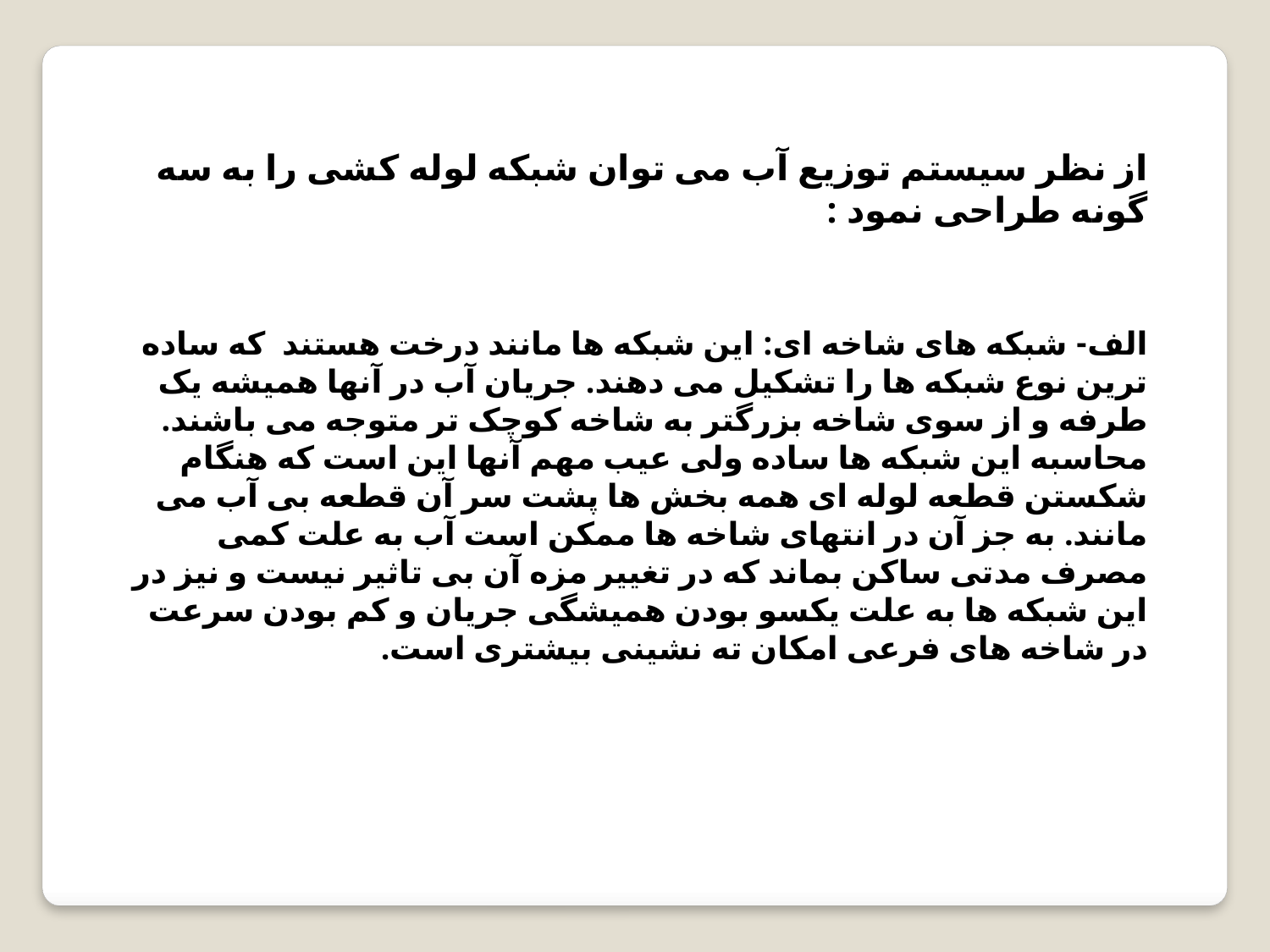

از نظر سیستم توزیع آب می توان شبکه لوله کشی را به سه گونه طراحی نمود :
الف- شبکه های شاخه ای: این شبکه ها مانند درخت هستند  که ساده ترین نوع شبکه ها را تشکیل می دهند. جریان آب در آنها همیشه یک طرفه و از سوی شاخه بزرگتر به شاخه کوچک تر متوجه می باشند. محاسبه این شبکه ها ساده ولی عیب مهم آنها این است که هنگام شکستن قطعه لوله ای همه بخش ها پشت سر آن قطعه بی آب می مانند. به جز آن در انتهای شاخه ها ممکن است آب به علت کمی مصرف مدتی ساکن بماند که در تغییر مزه آن بی تاثیر نیست و نیز در این شبکه ها به علت یکسو بودن همیشگی جریان و کم بودن سرعت در شاخه های فرعی امکان ته نشینی بیشتری است.